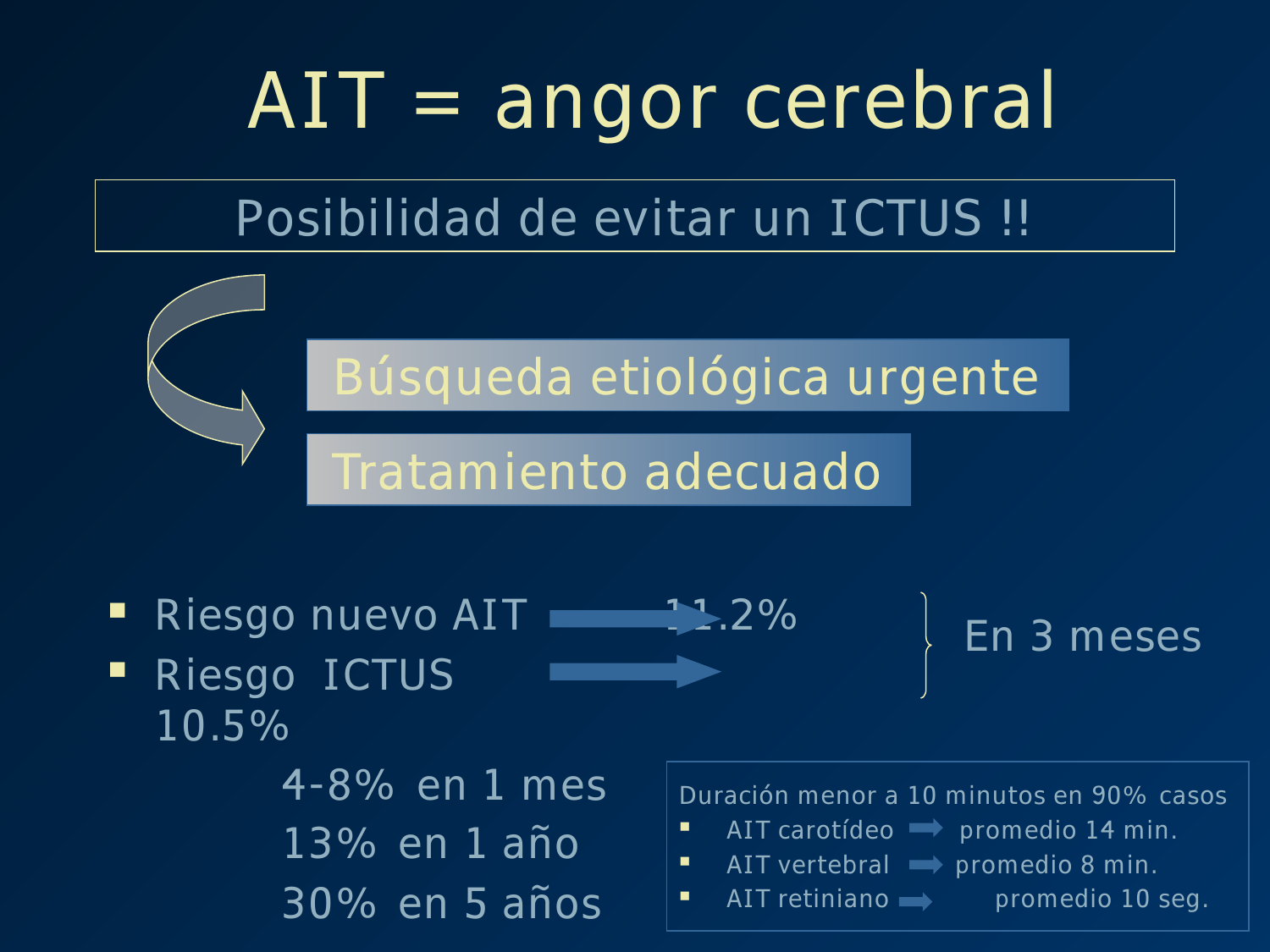

# AIT = angor cerebral
Posibilidad de evitar un ICTUS !!

Búsqueda etiológica urgente
Tratamiento adecuado
Riesgo nuevo AIT		11.2%
Riesgo  ICTUS			10.5%
		4-8% en 1 mes
		13% en 1 año
		30% en 5 años

En 3 meses

Duración menor a 10 minutos en 90% casos
AIT carotídeo         promedio 14 min.
AIT vertebral         promedio 8 min.
AIT retiniano 	  promedio 10 seg.